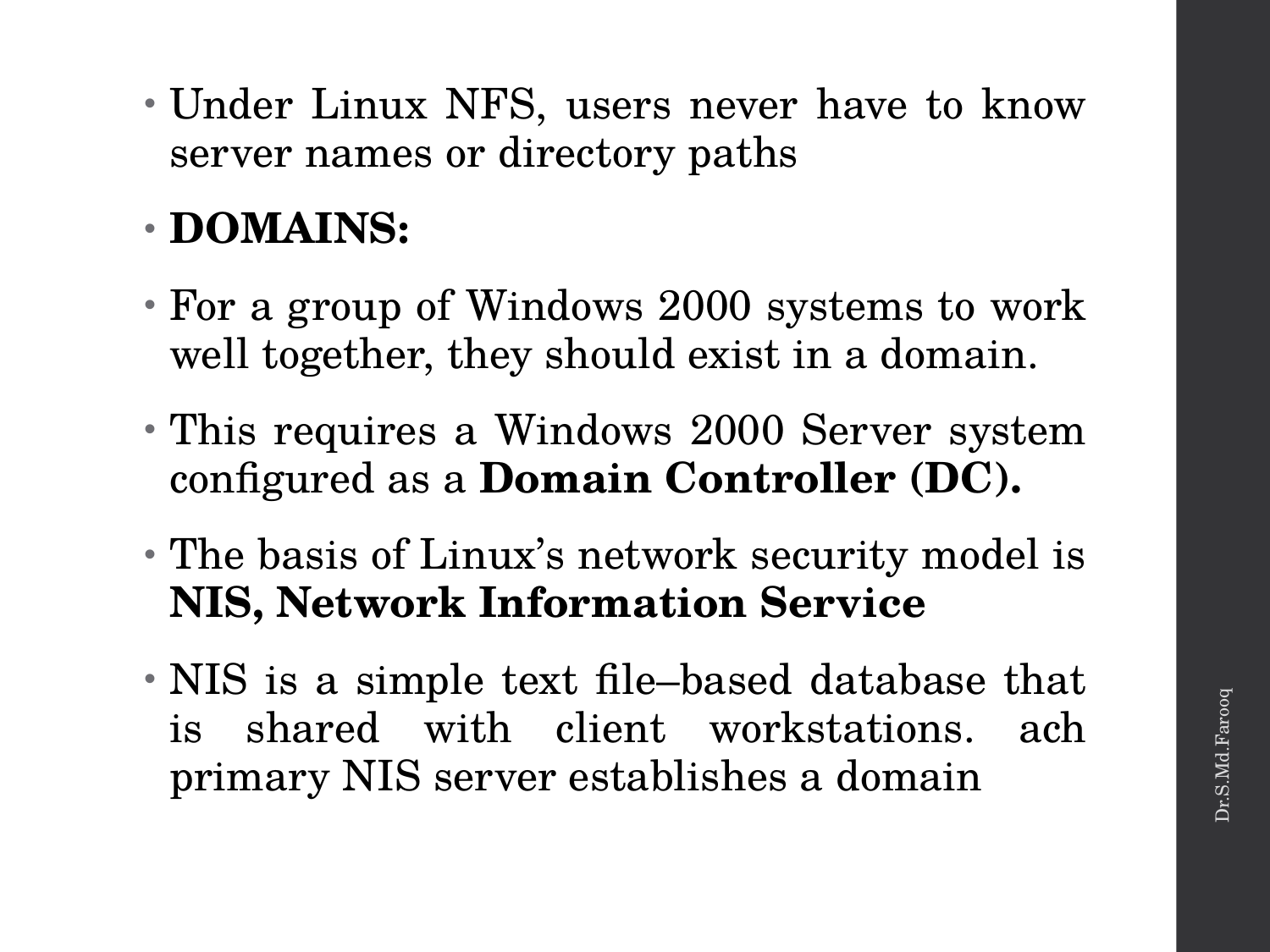

Under Linux NFS, users never have to know server names or directory paths
DOMAINS:
For a group of Windows 2000 systems to work well together, they should exist in a domain.
This requires a Windows 2000 Server system configured as a Domain Controller (DC).
The basis of Linux’s network security model is NIS, Network Information Service
NIS is a simple text file–based database that is shared with client workstations. ach primary NIS server establishes a domain
Dr.S.Md.Farooq